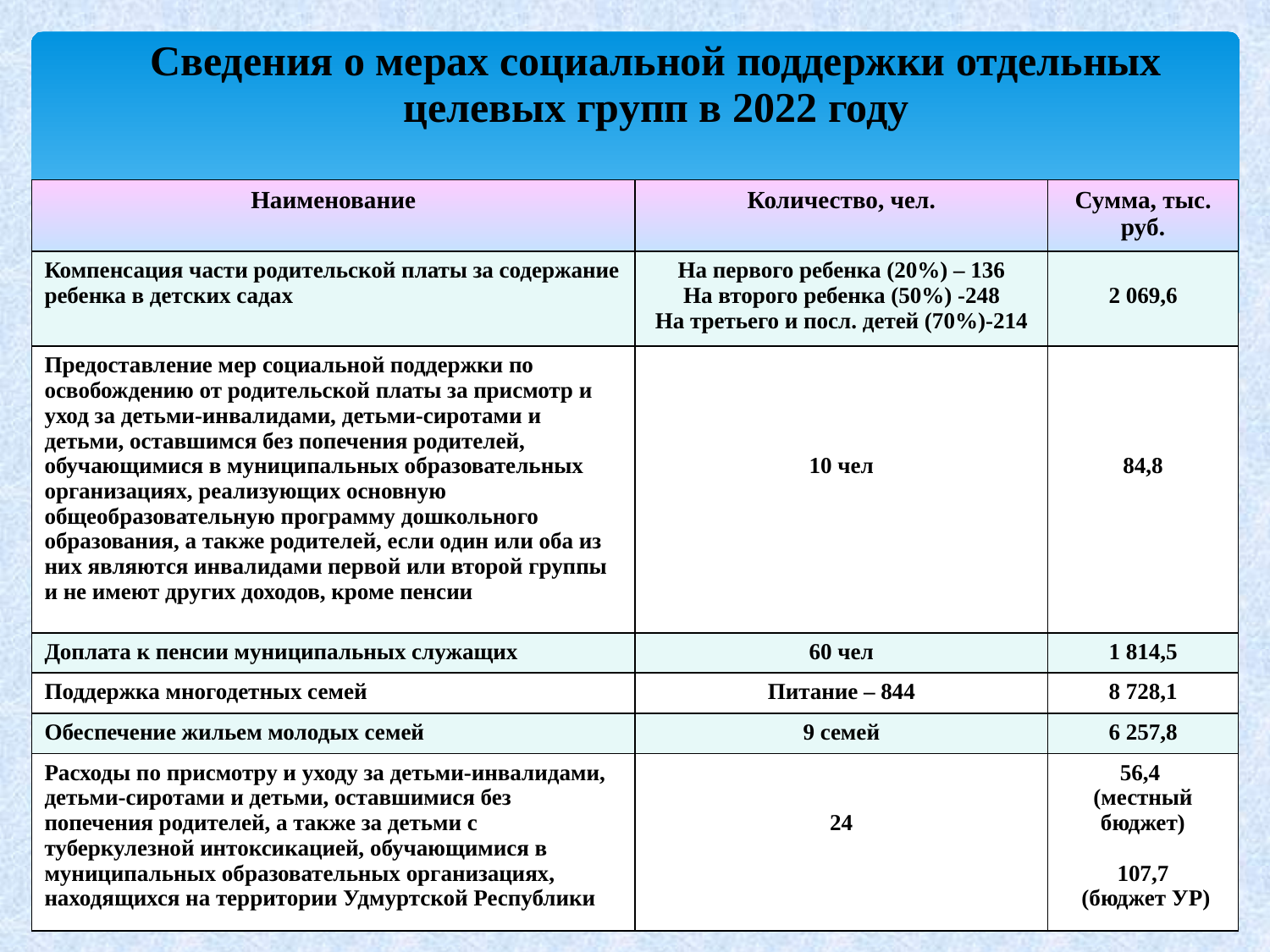

# Сведения о мерах социальной поддержки отдельных целевых групп в 2022 году
| Наименование | Количество, чел. | Сумма, тыс. руб. |
| --- | --- | --- |
| Компенсация части родительской платы за содержание ребенка в детских садах | На первого ребенка (20%) – 136 На второго ребенка (50%) -248 На третьего и посл. детей (70%)-214 | 2 069,6 |
| Предоставление мер социальной поддержки по освобождению от родительской платы за присмотр и уход за детьми-инвалидами, детьми-сиротами и детьми, оставшимся без попечения родителей, обучающимися в муниципальных образовательных организациях, реализующих основную общеобразовательную программу дошкольного образования, а также родителей, если один или оба из них являются инвалидами первой или второй группы и не имеют других доходов, кроме пенсии | 10 чел | 84,8 |
| Доплата к пенсии муниципальных служащих | 60 чел | 1 814,5 |
| Поддержка многодетных семей | Питание – 844 | 8 728,1 |
| Обеспечение жильем молодых семей | 9 семей | 6 257,8 |
| Расходы по присмотру и уходу за детьми-инвалидами, детьми-сиротами и детьми, оставшимися без попечения родителей, а также за детьми с туберкулезной интоксикацией, обучающимися в муниципальных образовательных организациях, находящихся на территории Удмуртской Республики | 24 | 56,4 (местный бюджет) 107,7 (бюджет УР) |